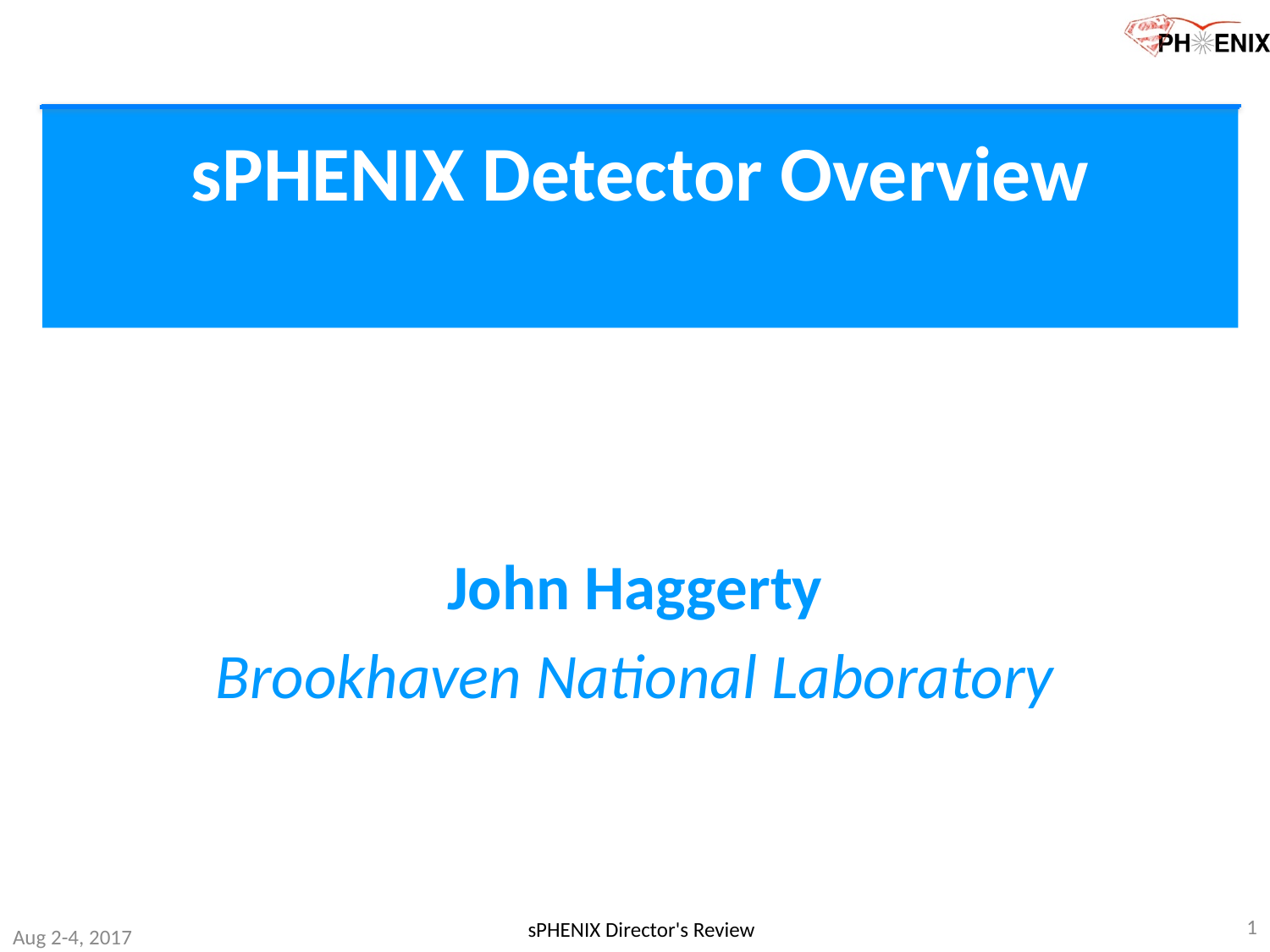

# sPHENIX Detector Overview
John Haggerty
Brookhaven National Laboratory

1
sPHENIX Director's Review
Aug 2-4, 2017